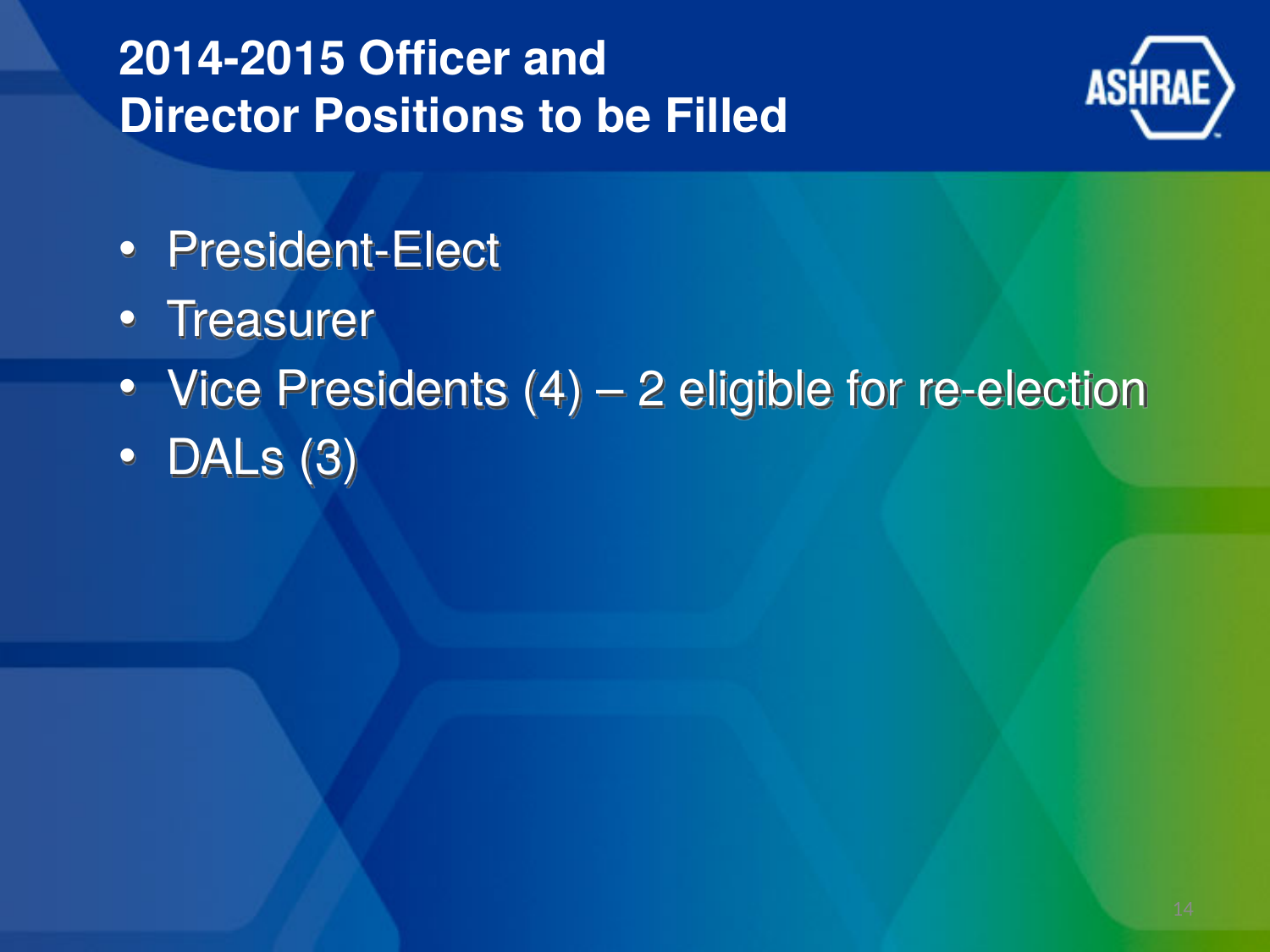

# 2014-2015 Officer and Director Positions to be Filled
President-Elect
Treasurer
Vice Presidents (4) – 2 eligible for re-election
DALs (3)
14